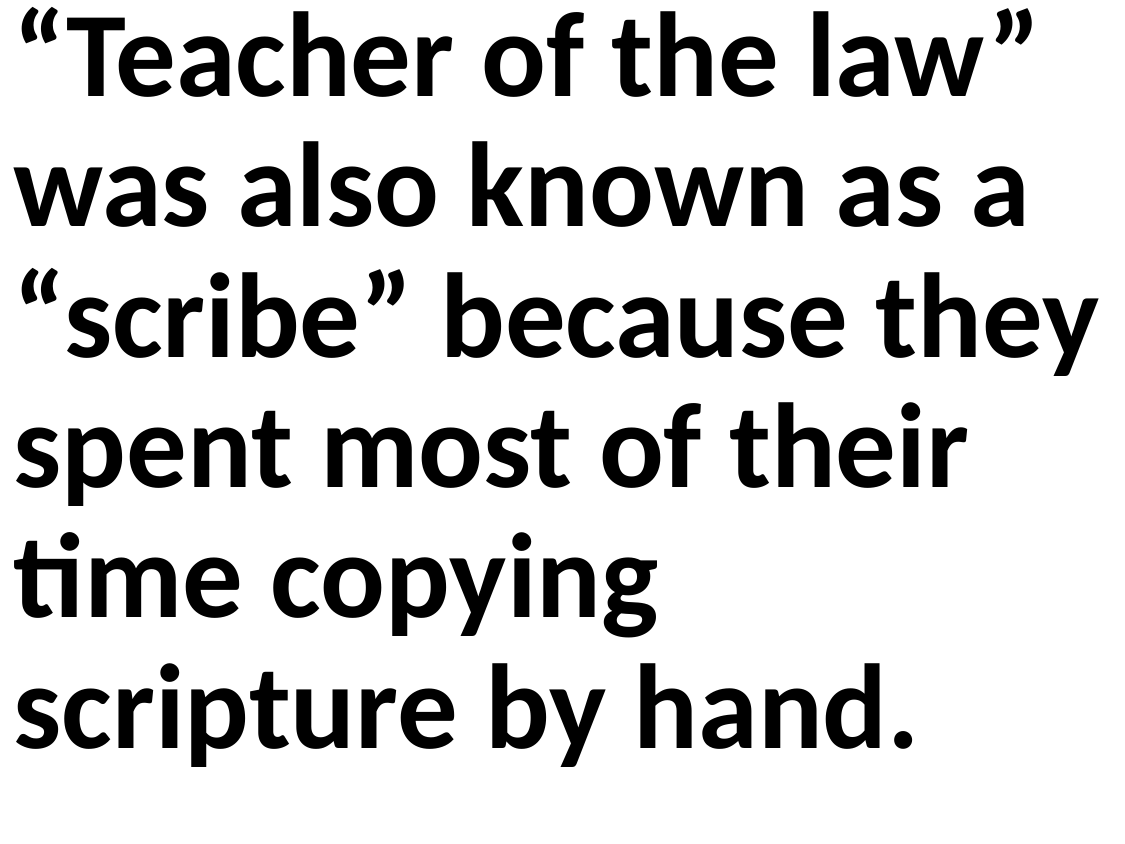

“Teacher of the law” was also known as a “scribe” because they spent most of their time copying scripture by hand.